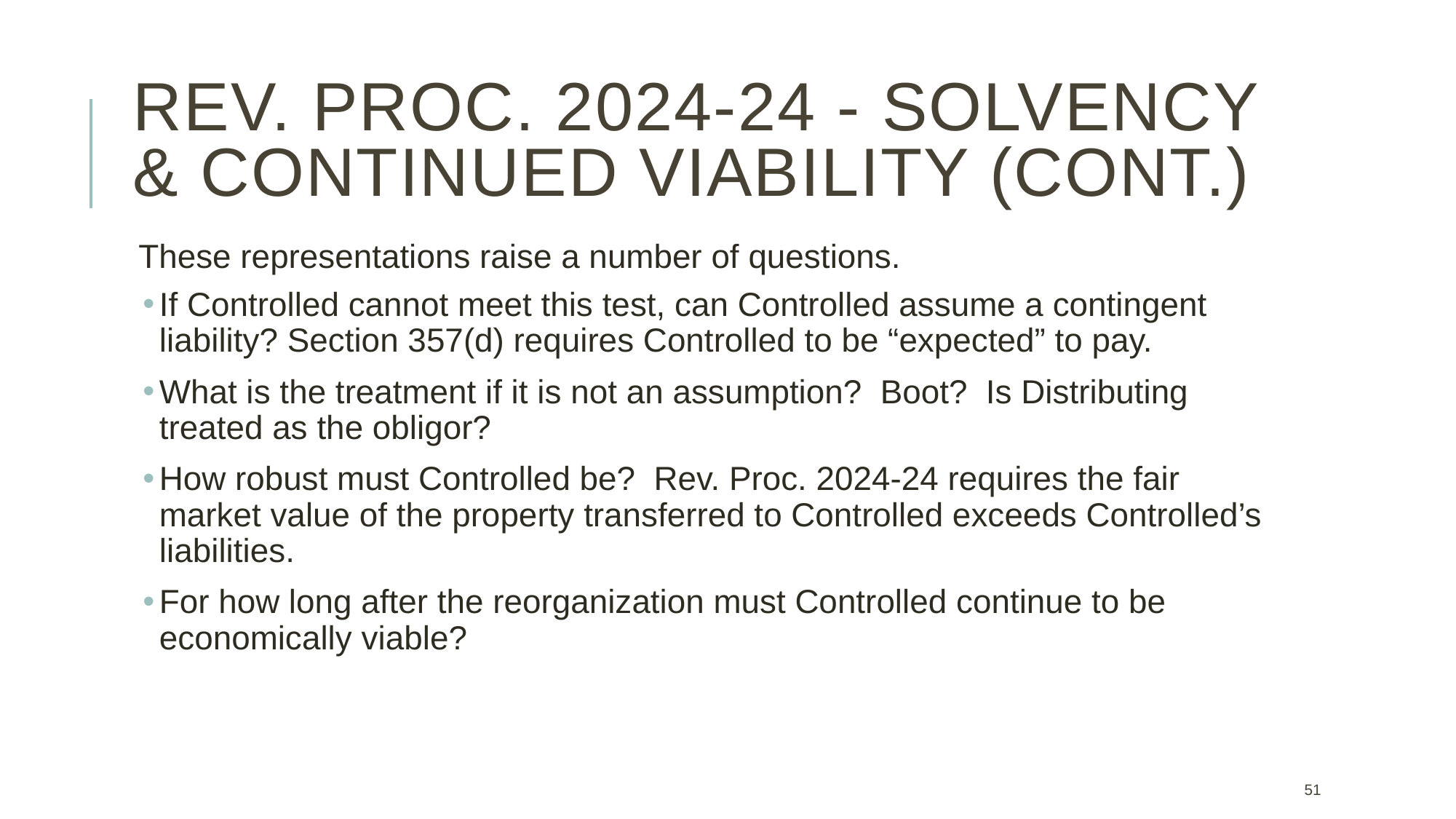

# Rev. Proc. 2024-24 - Solvency & Continued Viability (Cont.)
These representations raise a number of questions.
If Controlled cannot meet this test, can Controlled assume a contingent liability? Section 357(d) requires Controlled to be “expected” to pay.
What is the treatment if it is not an assumption?  Boot?  Is Distributing treated as the obligor?
How robust must Controlled be?  Rev. Proc. 2024-24 requires the fair market value of the property transferred to Controlled exceeds Controlled’s liabilities.
For how long after the reorganization must Controlled continue to be economically viable?

51